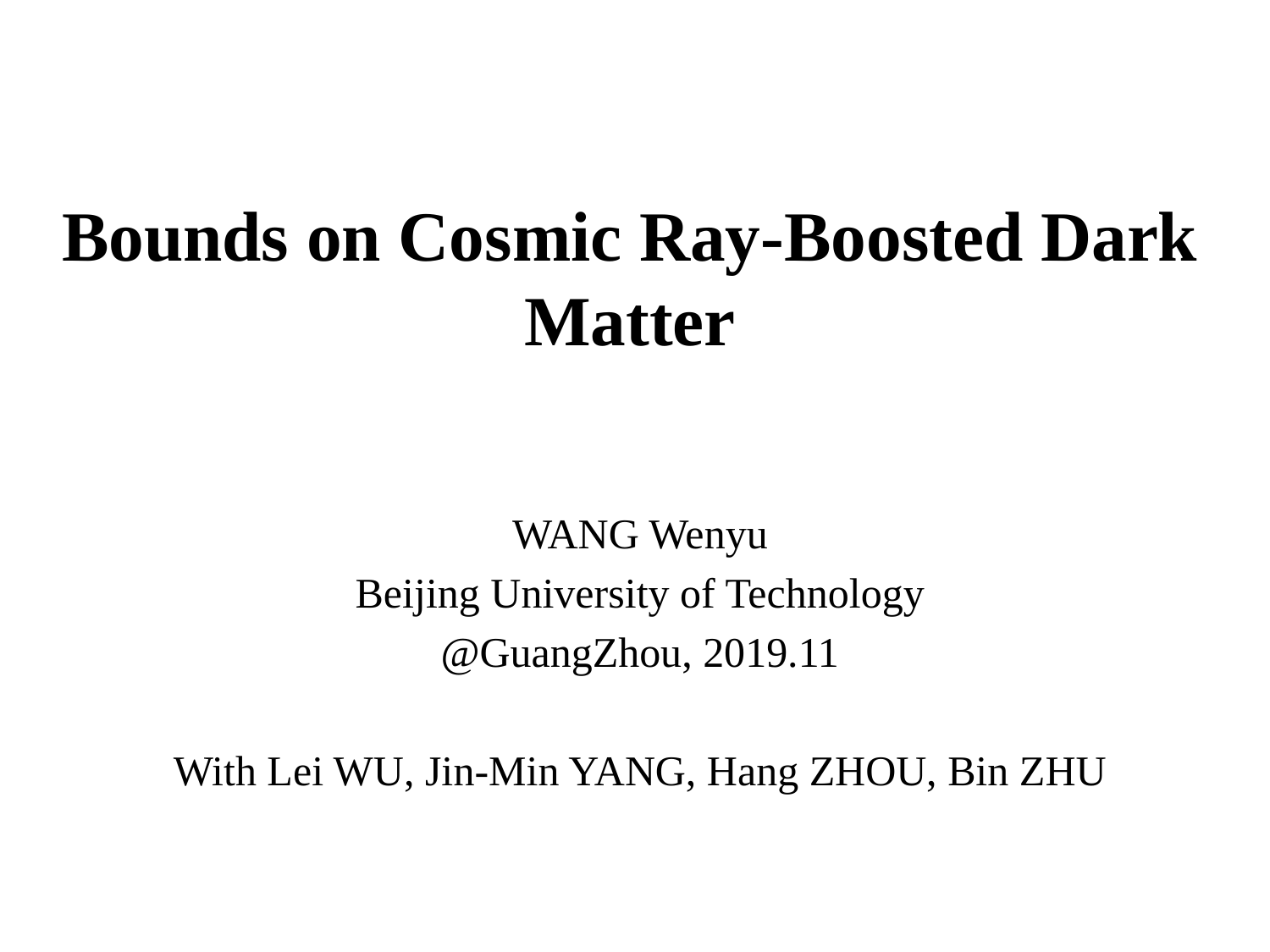

# Bounds on Cosmic Ray-Boosted Dark Matter
WANG Wenyu
Beijing University of Technology
@GuangZhou, 2019.11

With Lei WU, Jin-Min YANG, Hang ZHOU, Bin ZHU